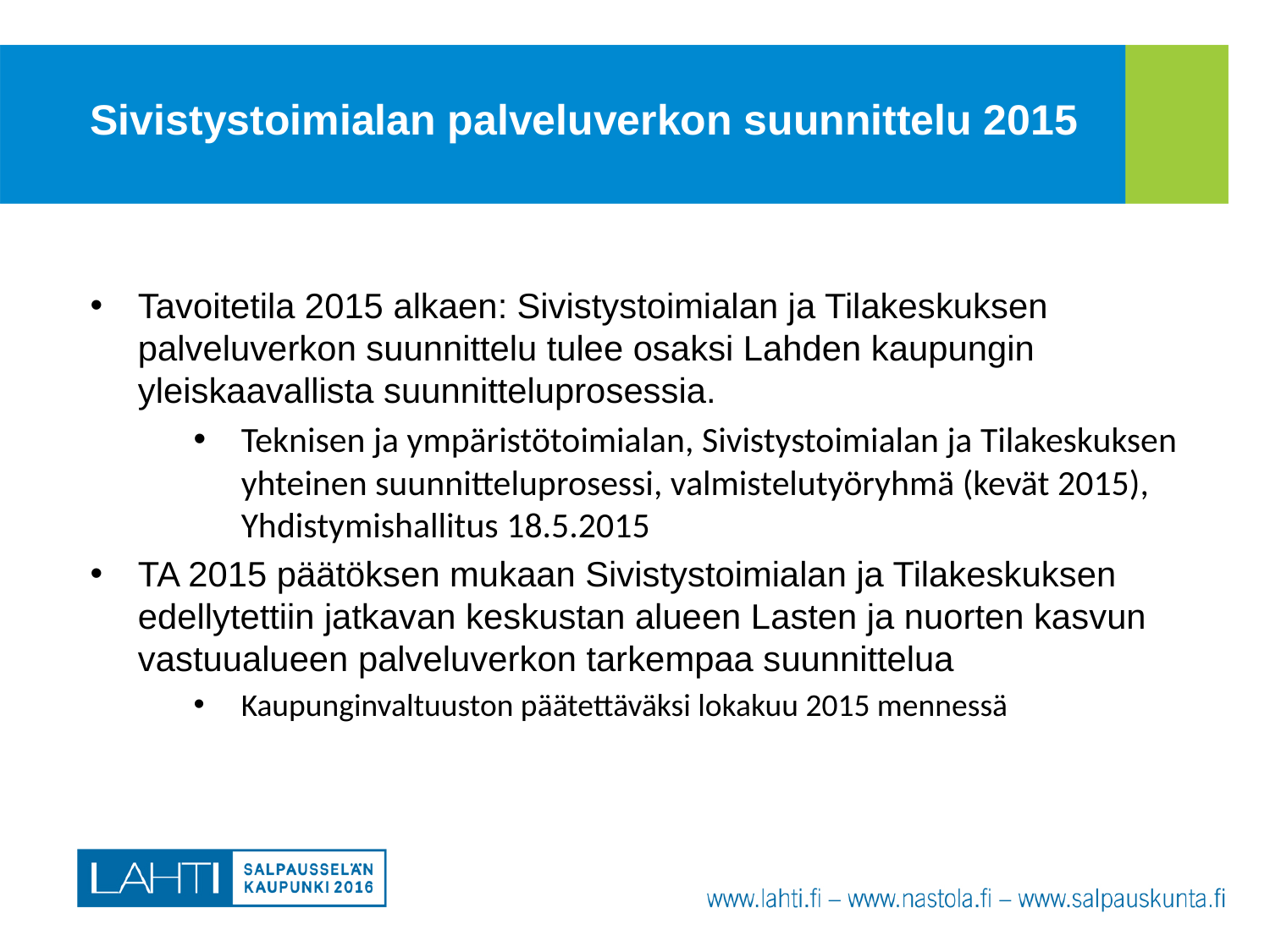

# Sivistystoimialan palveluverkon suunnittelu 2015
Tavoitetila 2015 alkaen: Sivistystoimialan ja Tilakeskuksen palveluverkon suunnittelu tulee osaksi Lahden kaupungin yleiskaavallista suunnitteluprosessia.
Teknisen ja ympäristötoimialan, Sivistystoimialan ja Tilakeskuksen yhteinen suunnitteluprosessi, valmistelutyöryhmä (kevät 2015), Yhdistymishallitus 18.5.2015
TA 2015 päätöksen mukaan Sivistystoimialan ja Tilakeskuksen edellytettiin jatkavan keskustan alueen Lasten ja nuorten kasvun vastuualueen palveluverkon tarkempaa suunnittelua
Kaupunginvaltuuston päätettäväksi lokakuu 2015 mennessä